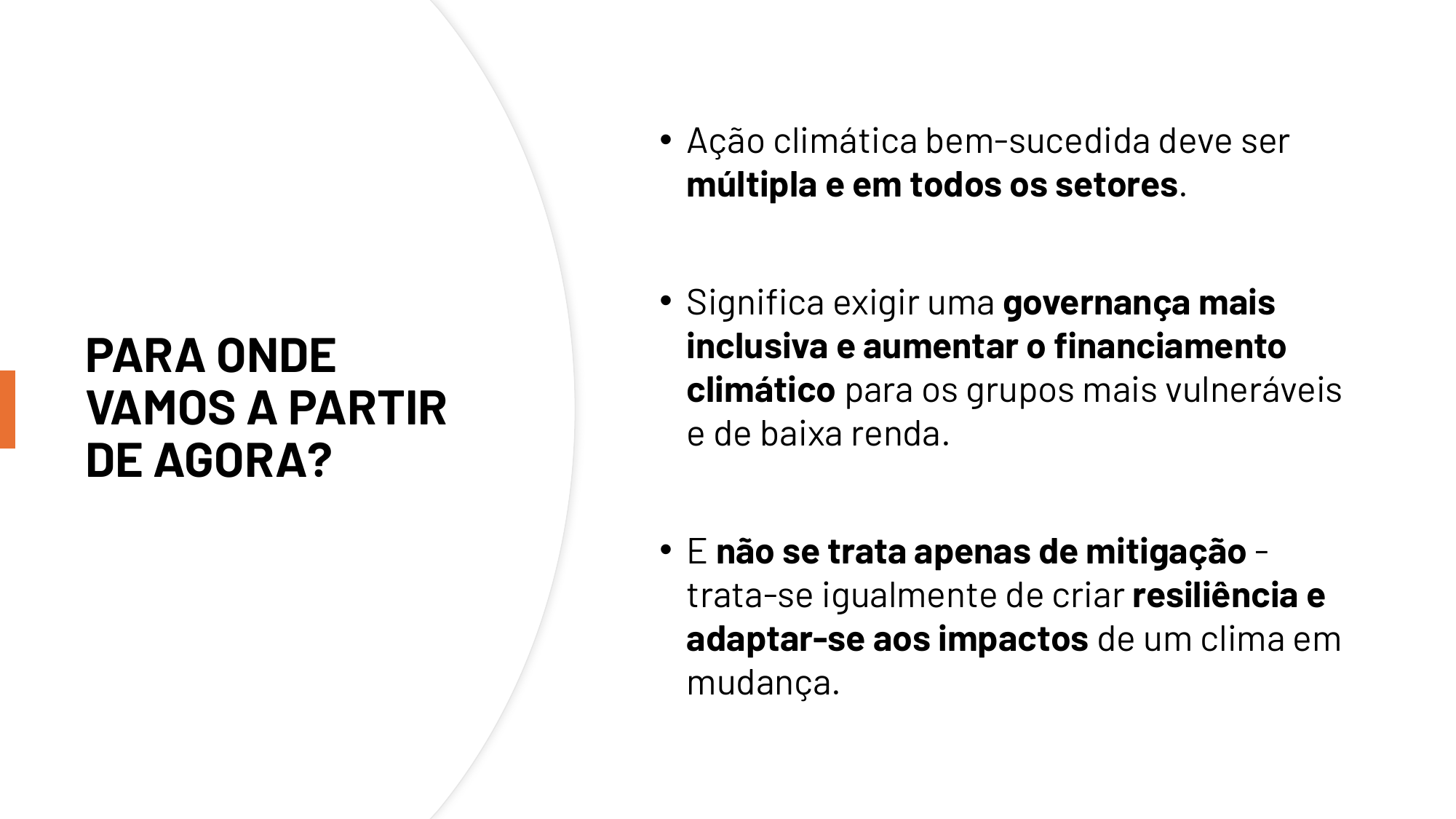

Ação climática bem-sucedida deve ser múltipla e em todos os setores.

Significa exigir uma governança mais inclusiva e aumentar o financiamento climático para os grupos mais vulneráveis e de baixa renda.

E não se trata apenas de mitigação - trata-se igualmente de criar resiliência e adaptar-se aos impactos de um clima em mudança.
# PARA ONDE VAMOS A PARTIR DE AGORA?